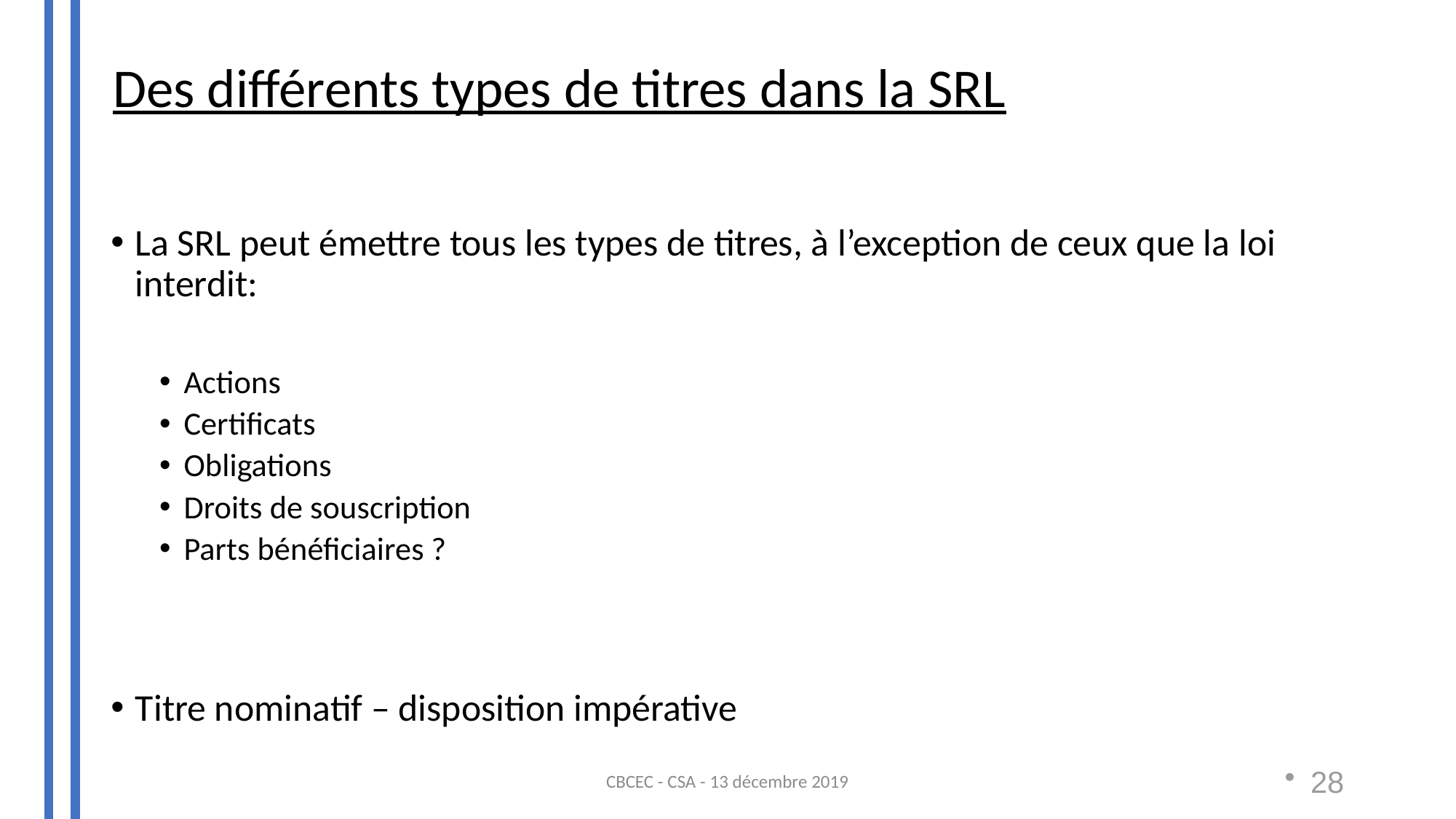

Des différents types de titres dans la SRL
#
La SRL peut émettre tous les types de titres, à l’exception de ceux que la loi interdit:

Actions
Certificats
Obligations
Droits de souscription
Parts bénéficiaires ?

Titre nominatif – disposition impérative
CBCEC - CSA - 13 décembre 2019
28